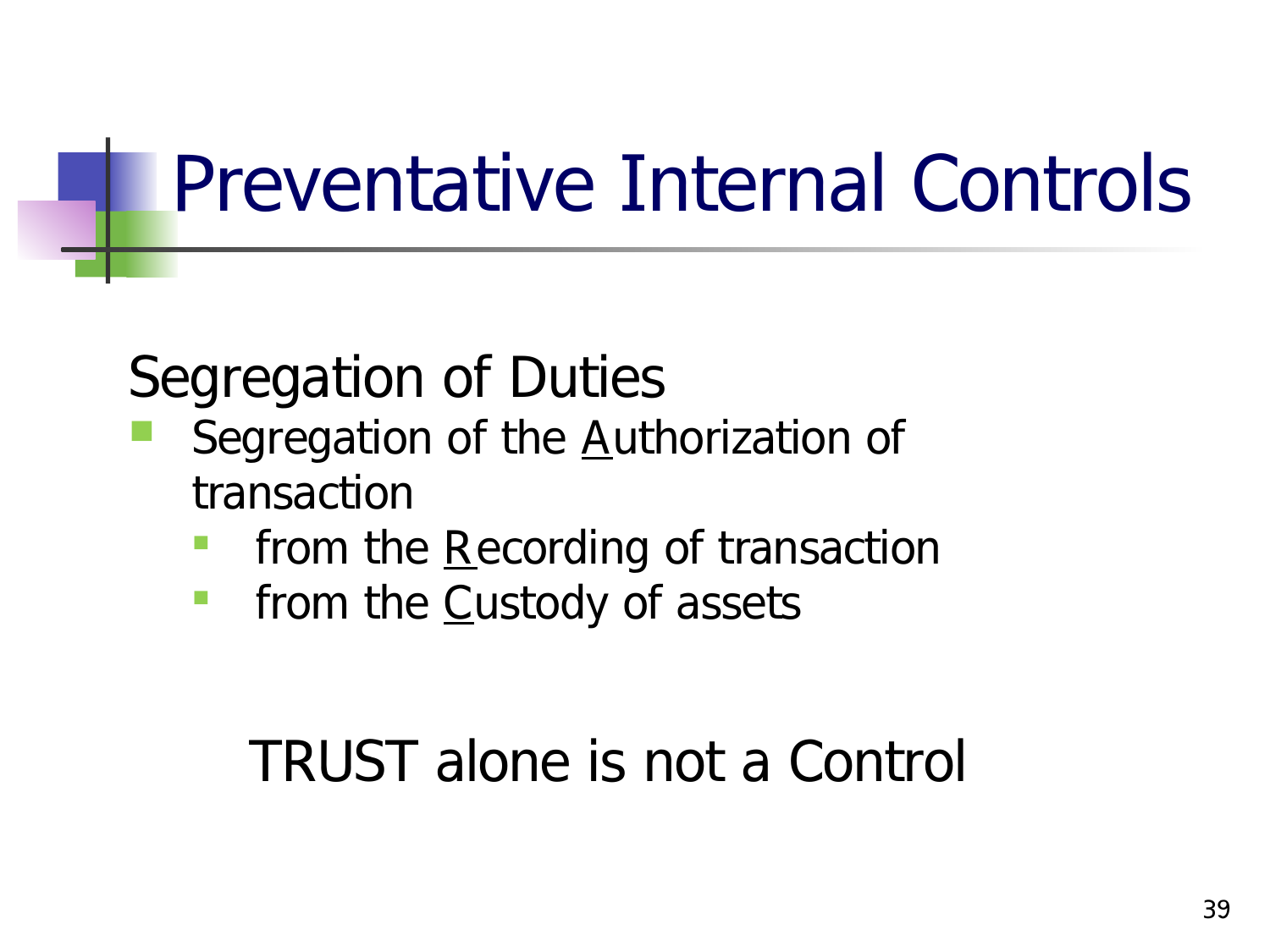

# Preventative Internal Controls

Segregation of Duties
Segregation of the Authorization of transaction
from the Recording of transaction
from the Custody of assets

TRUST alone is not a Control
39